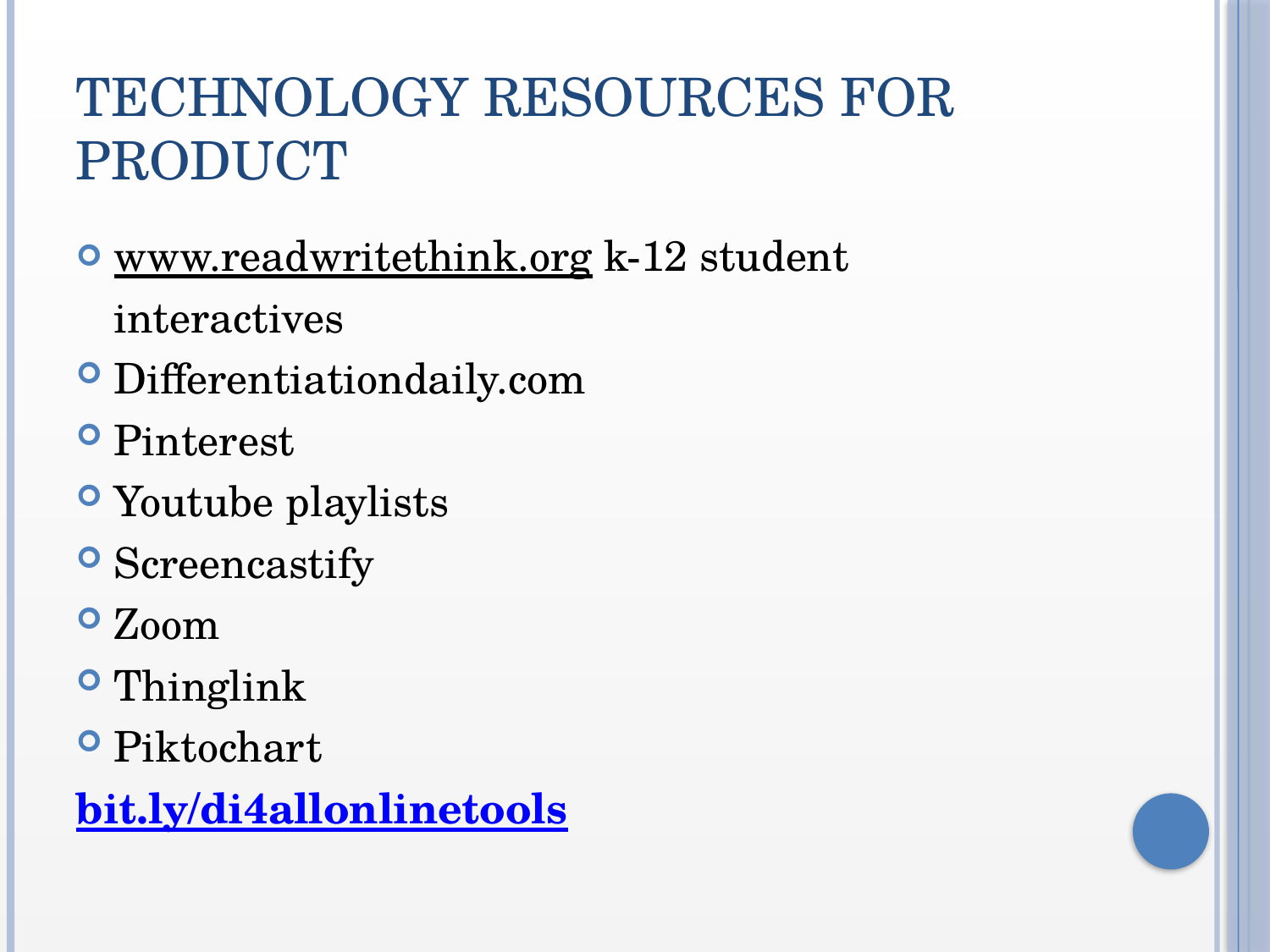

# Technology Resources for Product
www.readwritethink.org k-12 student interactives
Differentiationdaily.com
Pinterest
Youtube playlists
Screencastify
Zoom
Thinglink
Piktochart
bit.ly/di4allonlinetools